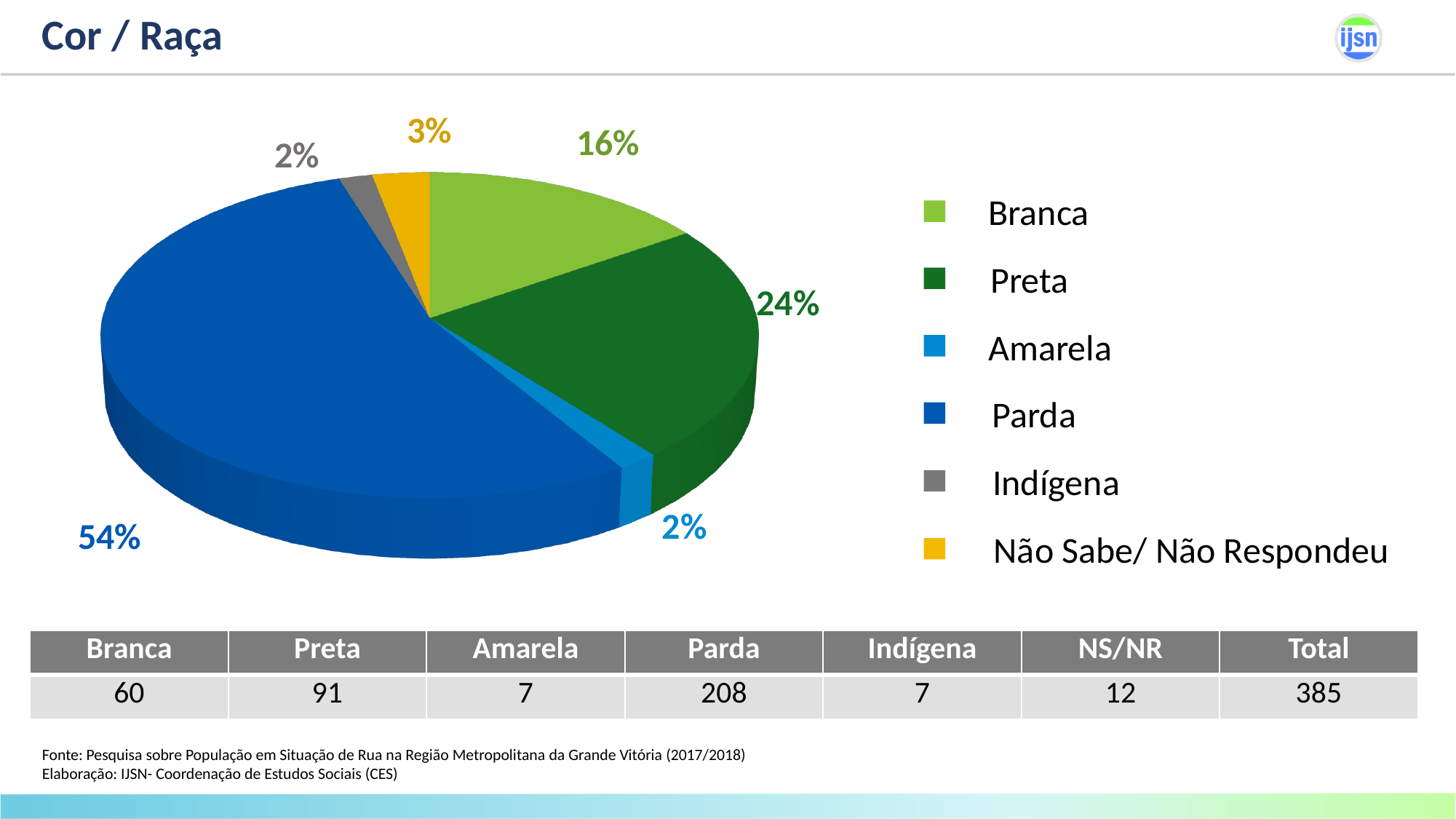

# Cor / Raça
3%
16%
2%

[unsupported chart]

Branca

Preta

24%
Amarela

Parda

Indígena

2%
54%
Não Sabe/ Não Respondeu

| Branca | Preta | Amarela | Parda | Indígena | NS/NR | Total |
| --- | --- | --- | --- | --- | --- | --- |
| 60 | 91 | 7 | 208 | 7 | 12 | 385 |
Fonte: Pesquisa sobre População em Situação de Rua na Região Metropolitana da Grande Vitória (2017/2018)
Elaboração: IJSN- Coordenação de Estudos Sociais (CES)